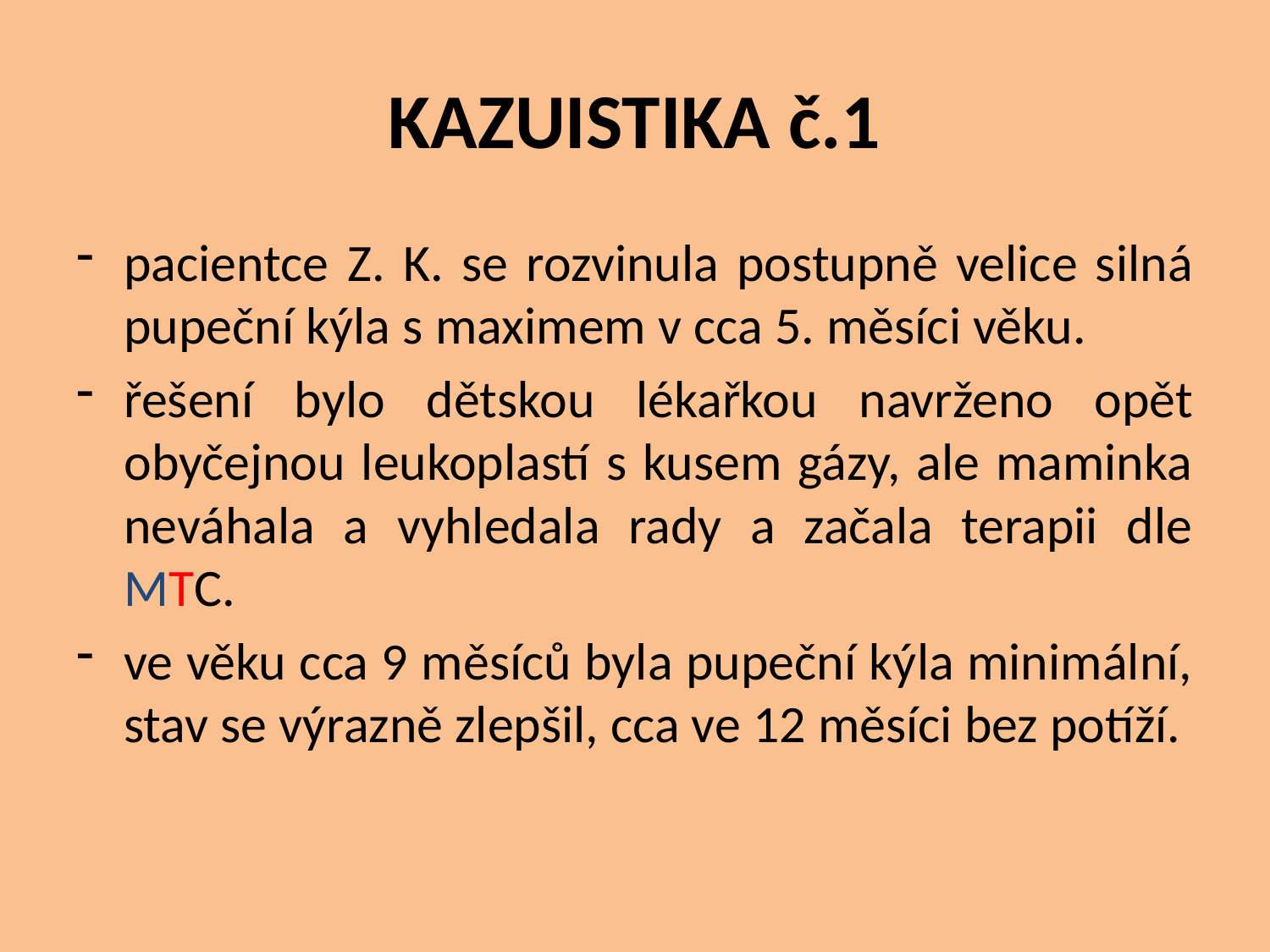

# KAZUISTIKA č.1
pacientce Z. K. se rozvinula postupně velice silná pupeční kýla s maximem v cca 5. měsíci věku.
řešení bylo dětskou lékařkou navrženo opět obyčejnou leukoplastí s kusem gázy, ale maminka neváhala a vyhledala rady a začala terapii dle MTC.
ve věku cca 9 měsíců byla pupeční kýla minimální, stav se výrazně zlepšil, cca ve 12 měsíci bez potíží.